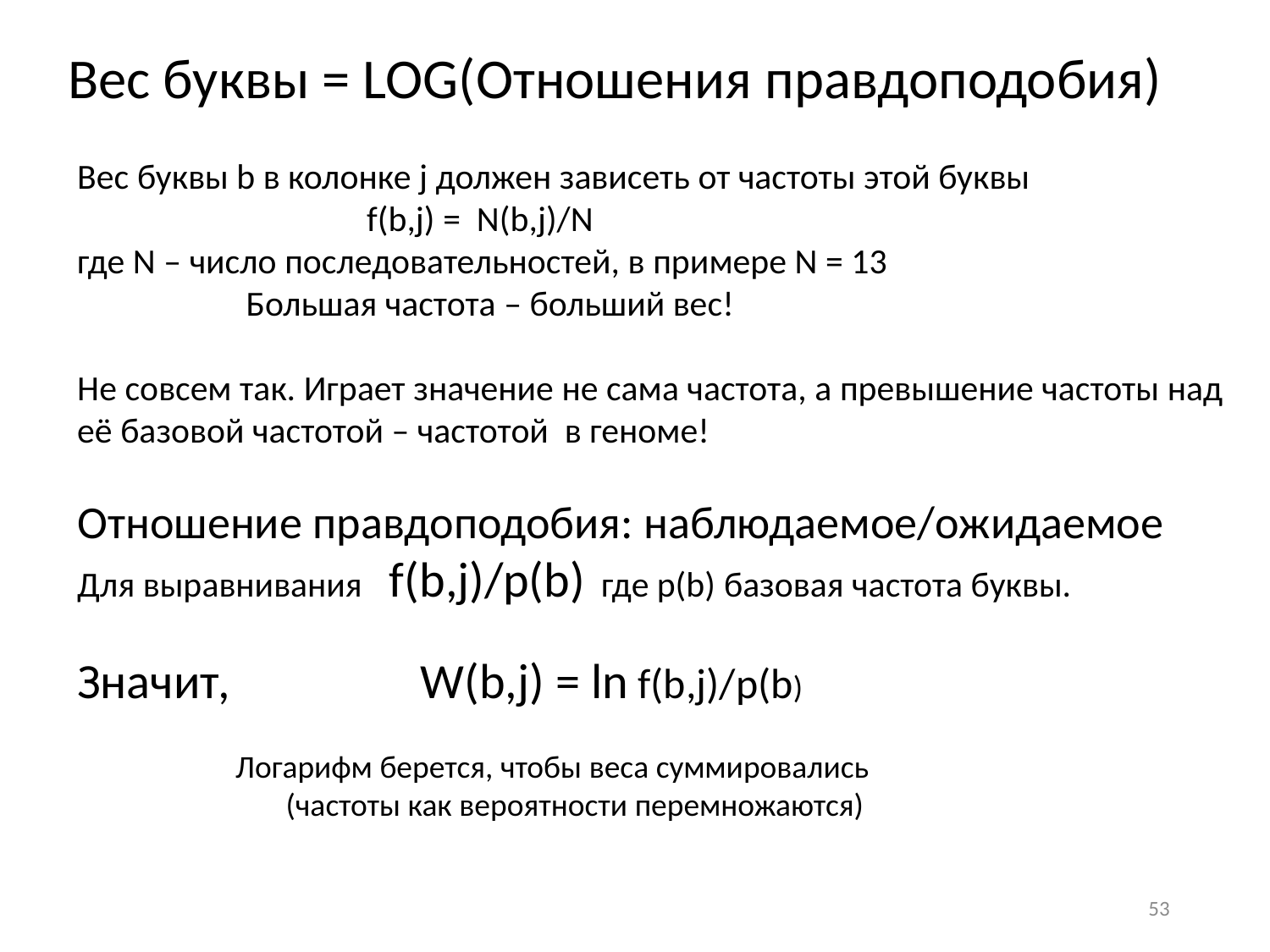

# Вес буквы = LOG(Отношения правдоподобия)
Вес буквы b в колонке j должен зависеть от частоты этой буквы
                                    f(b,j) =  N(b,j)/N
где N – число последовательностей, в примере N = 13
                     Большая частота – больший вес!
Не совсем так. Играет значение не сама частота, а превышение частоты над её базовой частотой – частотой  в геноме!

Отношение правдоподобия: наблюдаемое/ожидаемое
Для выравнивания   f(b,j)/p(b)  где p(b) базовая частота буквы.

Значит,                 W(b,j) = ln f(b,j)/p(b)

                      Логарифм берется, чтобы веса суммировались
                             (частоты как вероятности перемножаются)
53